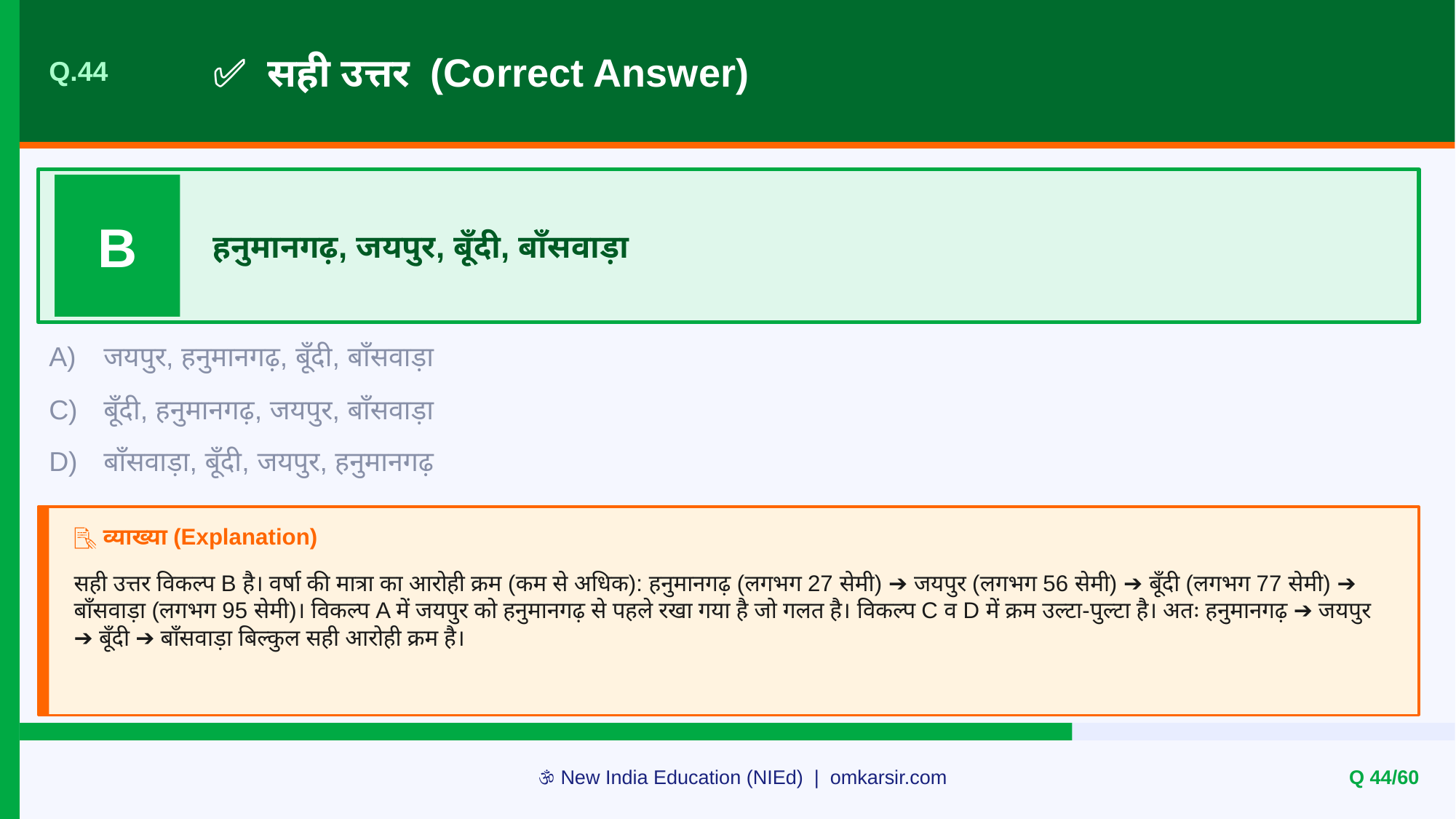

✅  सही उत्तर  (Correct Answer)
Q.44

B
हनुमानगढ़, जयपुर, बूँदी, बाँसवाड़ा
A)
जयपुर, हनुमानगढ़, बूँदी, बाँसवाड़ा
C)
बूँदी, हनुमानगढ़, जयपुर, बाँसवाड़ा
D)
बाँसवाड़ा, बूँदी, जयपुर, हनुमानगढ़

📝 व्याख्या (Explanation)
सही उत्तर विकल्प B है। वर्षा की मात्रा का आरोही क्रम (कम से अधिक): हनुमानगढ़ (लगभग 27 सेमी) ➔ जयपुर (लगभग 56 सेमी) ➔ बूँदी (लगभग 77 सेमी) ➔ बाँसवाड़ा (लगभग 95 सेमी)। विकल्प A में जयपुर को हनुमानगढ़ से पहले रखा गया है जो गलत है। विकल्प C व D में क्रम उल्टा-पुल्टा है। अतः हनुमानगढ़ ➔ जयपुर ➔ बूँदी ➔ बाँसवाड़ा बिल्कुल सही आरोही क्रम है।

🕉️ New India Education (NIEd)  |  omkarsir.com
Q 44/60